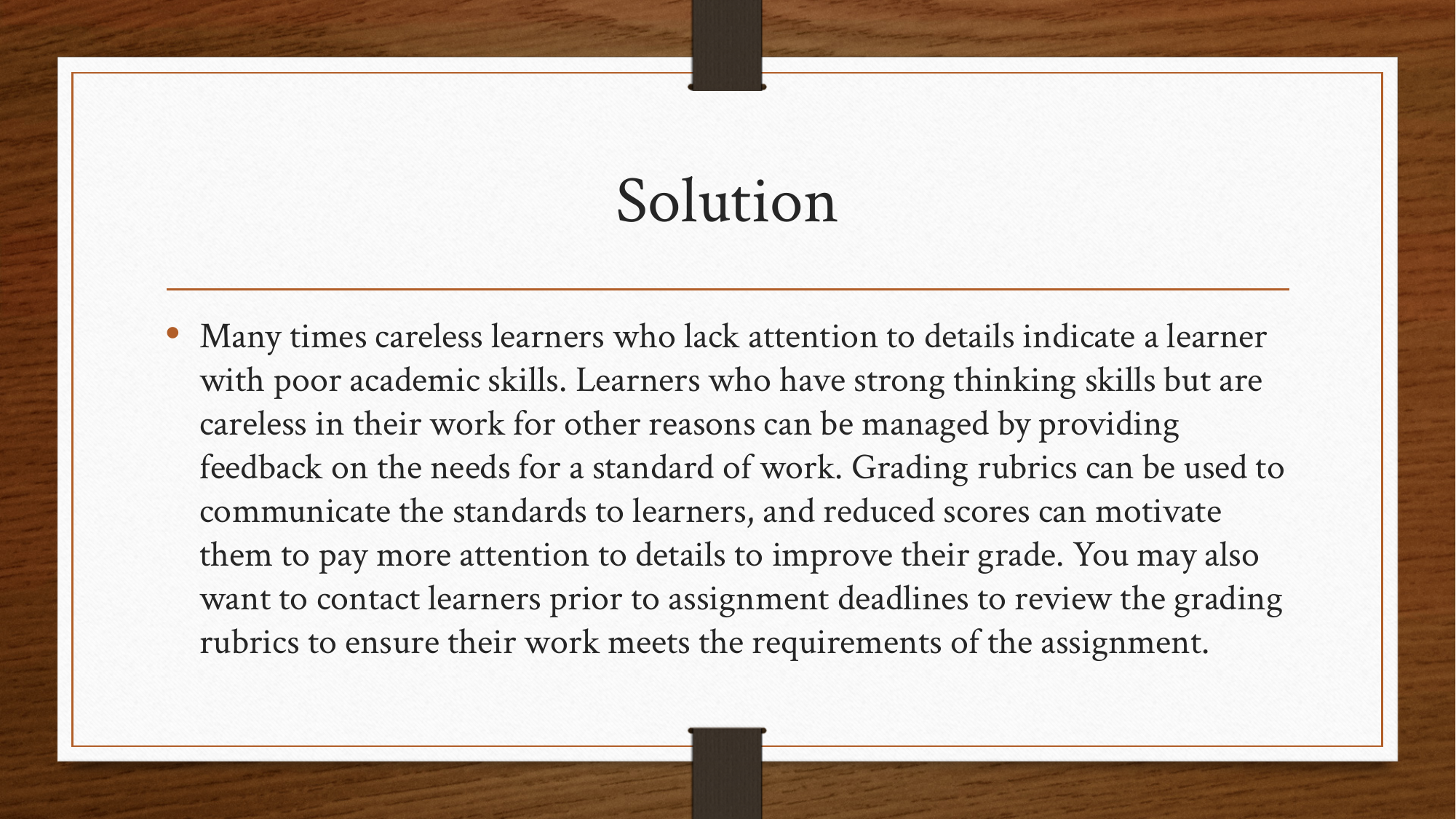

# Solution
Many times careless learners who lack attention to details indicate a learner with poor academic skills. Learners who have strong thinking skills but are careless in their work for other reasons can be managed by providing feedback on the needs for a standard of work. Grading rubrics can be used to communicate the standards to learners, and reduced scores can motivate them to pay more attention to details to improve their grade. You may also want to contact learners prior to assignment deadlines to review the grading rubrics to ensure their work meets the requirements of the assignment.